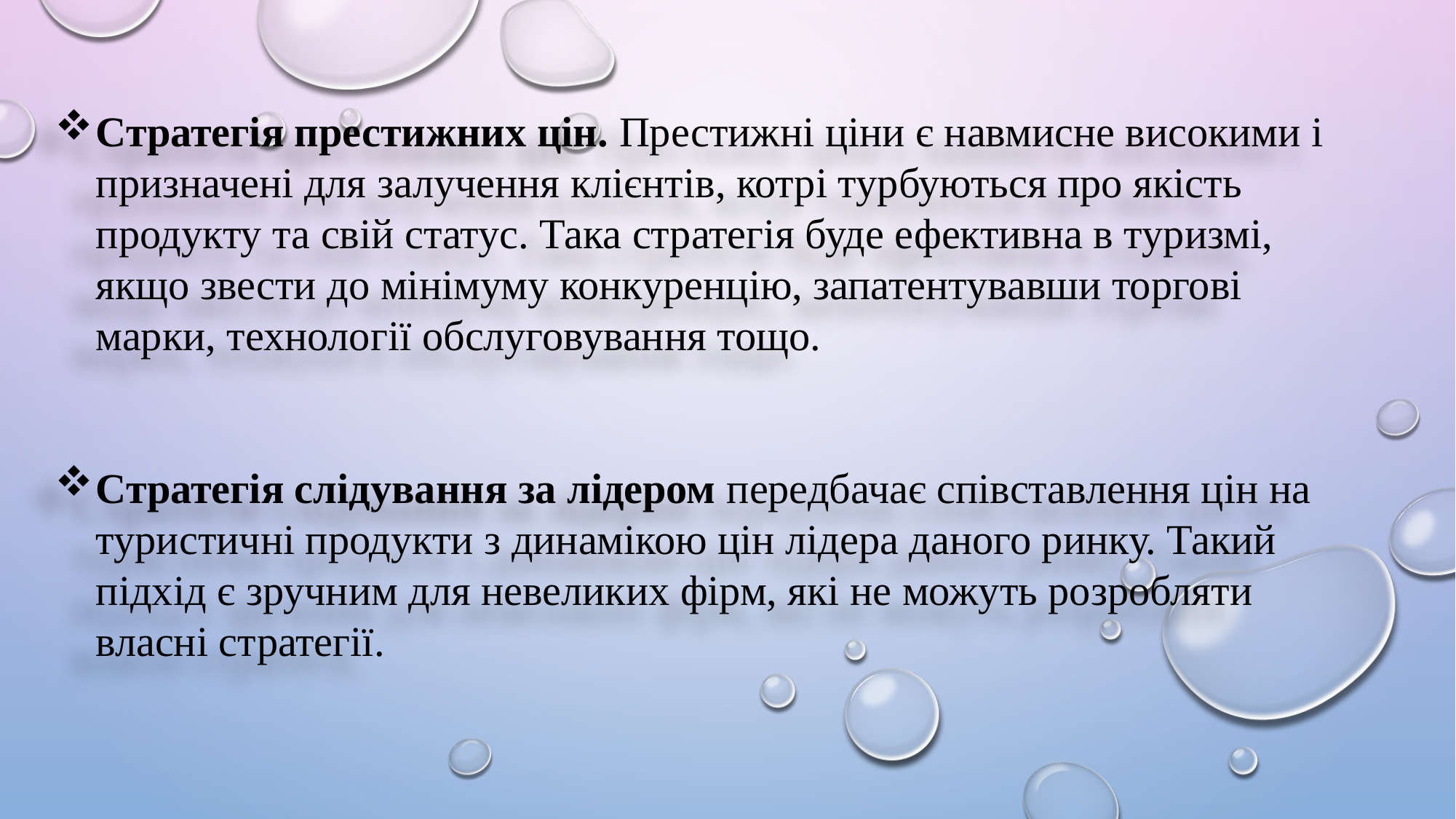

Стратегія престижних цін. Престижні ціни є навмисне високими і призначені для залучення клієнтів, котрі турбуються про якість продукту та свій статус. Така стратегія буде ефективна в туризмі, якщо звести до мінімуму конкуренцію, запатентувавши торгові марки, технології обслуговування тощо.

Стратегія слідування за лідером передбачає співставлення цін на туристичні продукти з динамікою цін лідера даного ринку. Такий підхід є зручним для невеликих фірм, які не можуть розробляти власні стратегії.